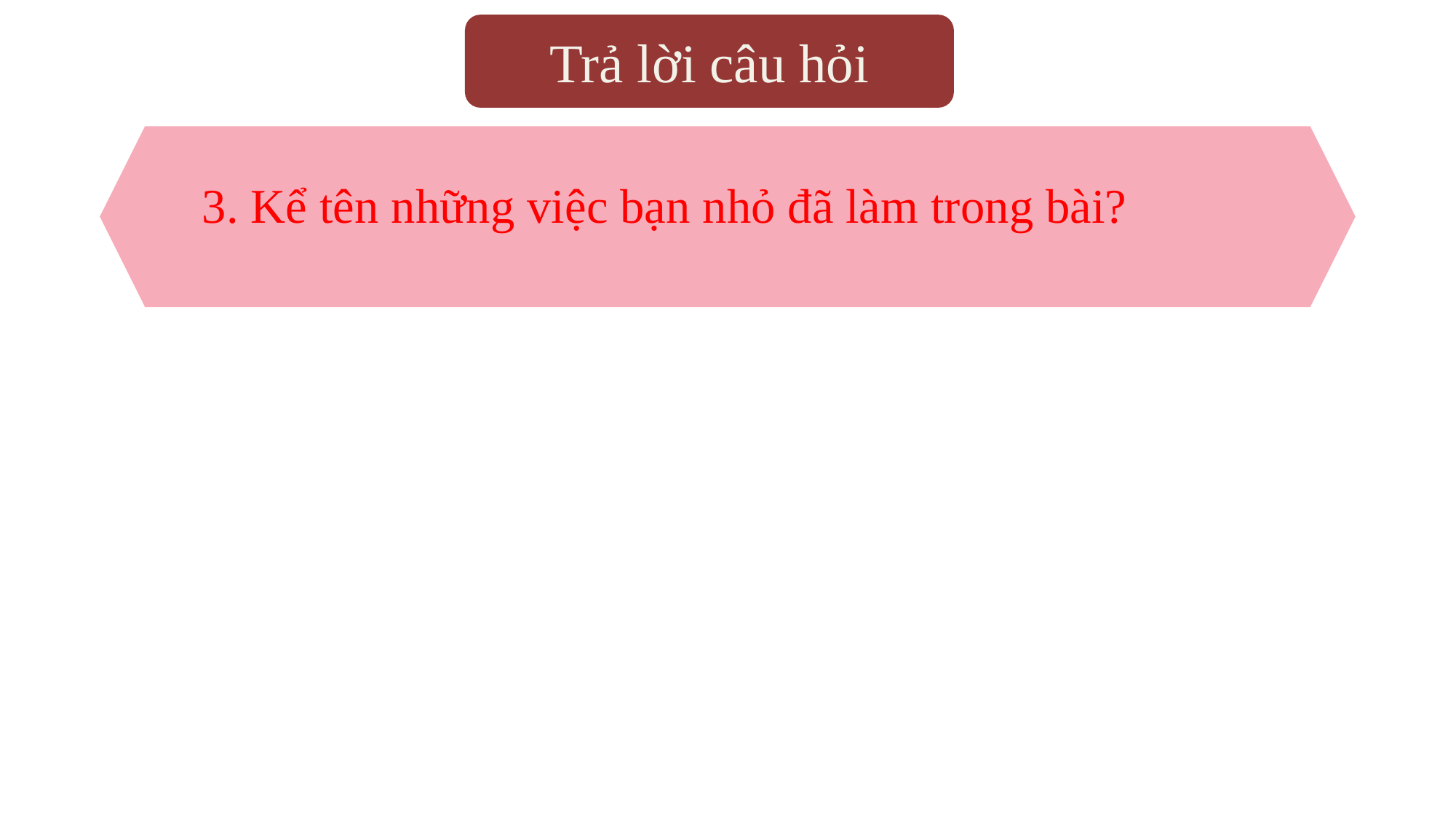

Trả lời câu hỏi

3. Kể tên những việc bạn nhỏ đã làm trong bài?